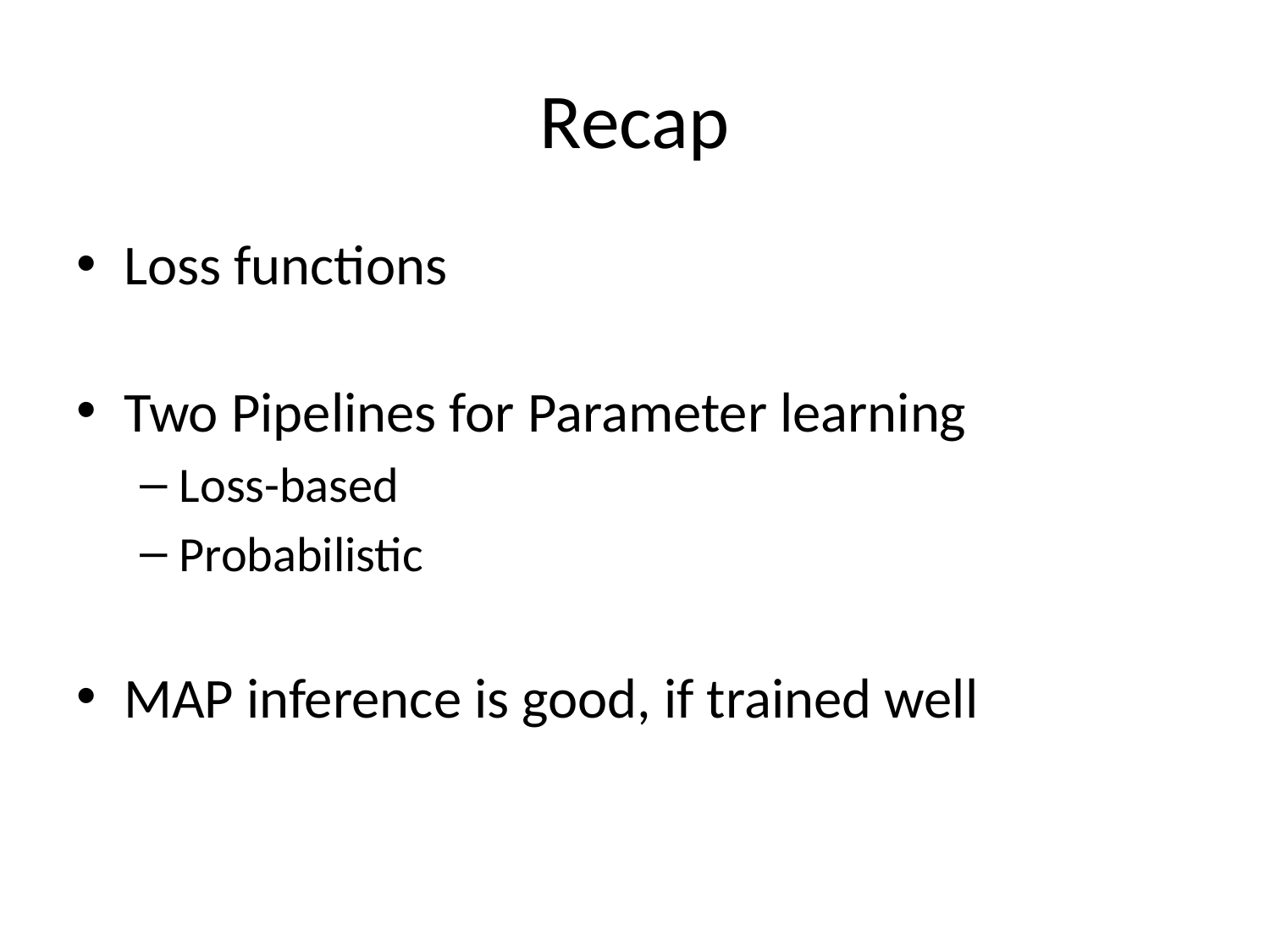

# Recap
Loss functions
Two Pipelines for Parameter learning
Loss-based
Probabilistic

MAP inference is good, if trained well